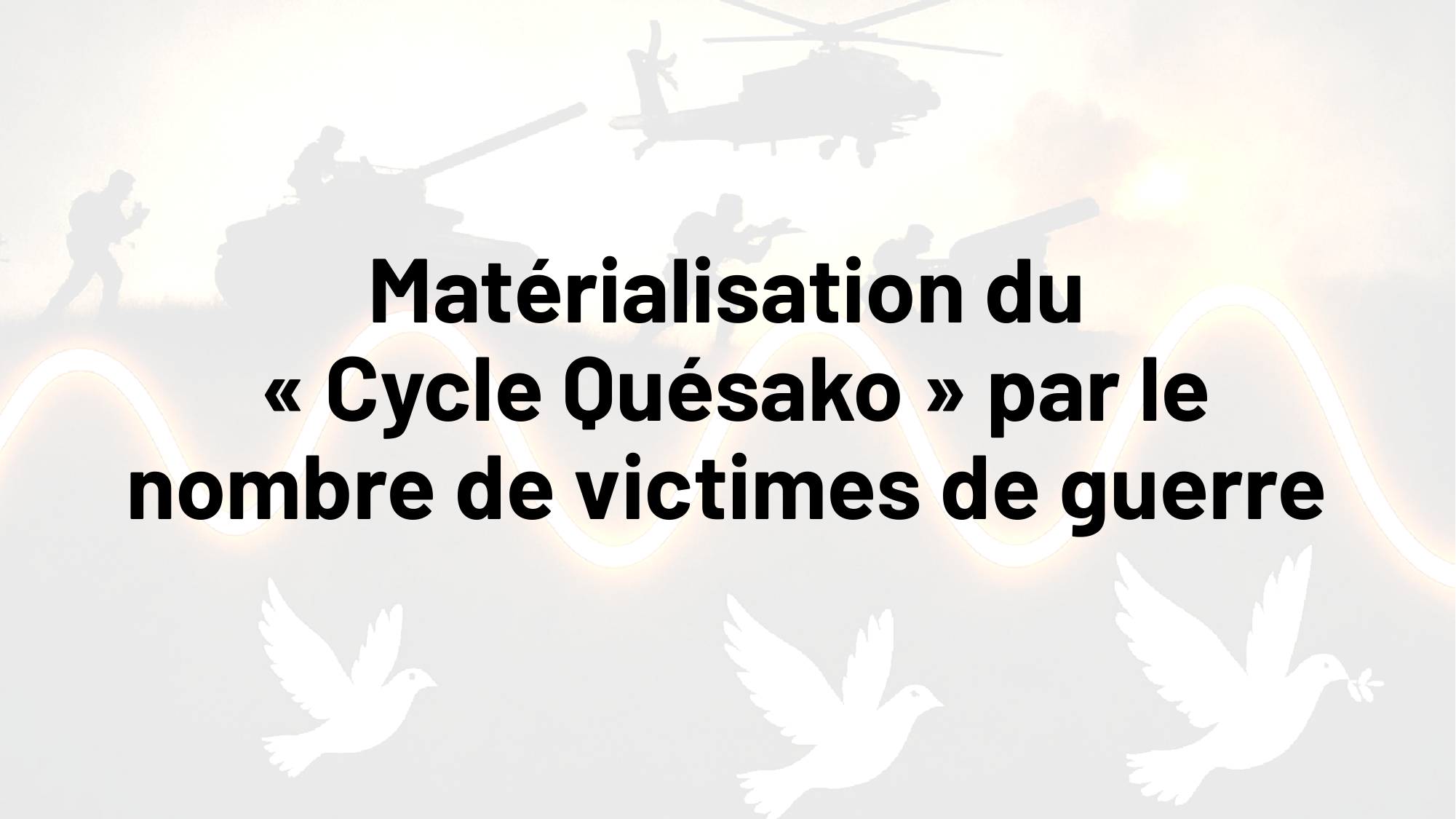

# Matérialisation du « Cycle Quésako » par le nombre de victimes de guerre